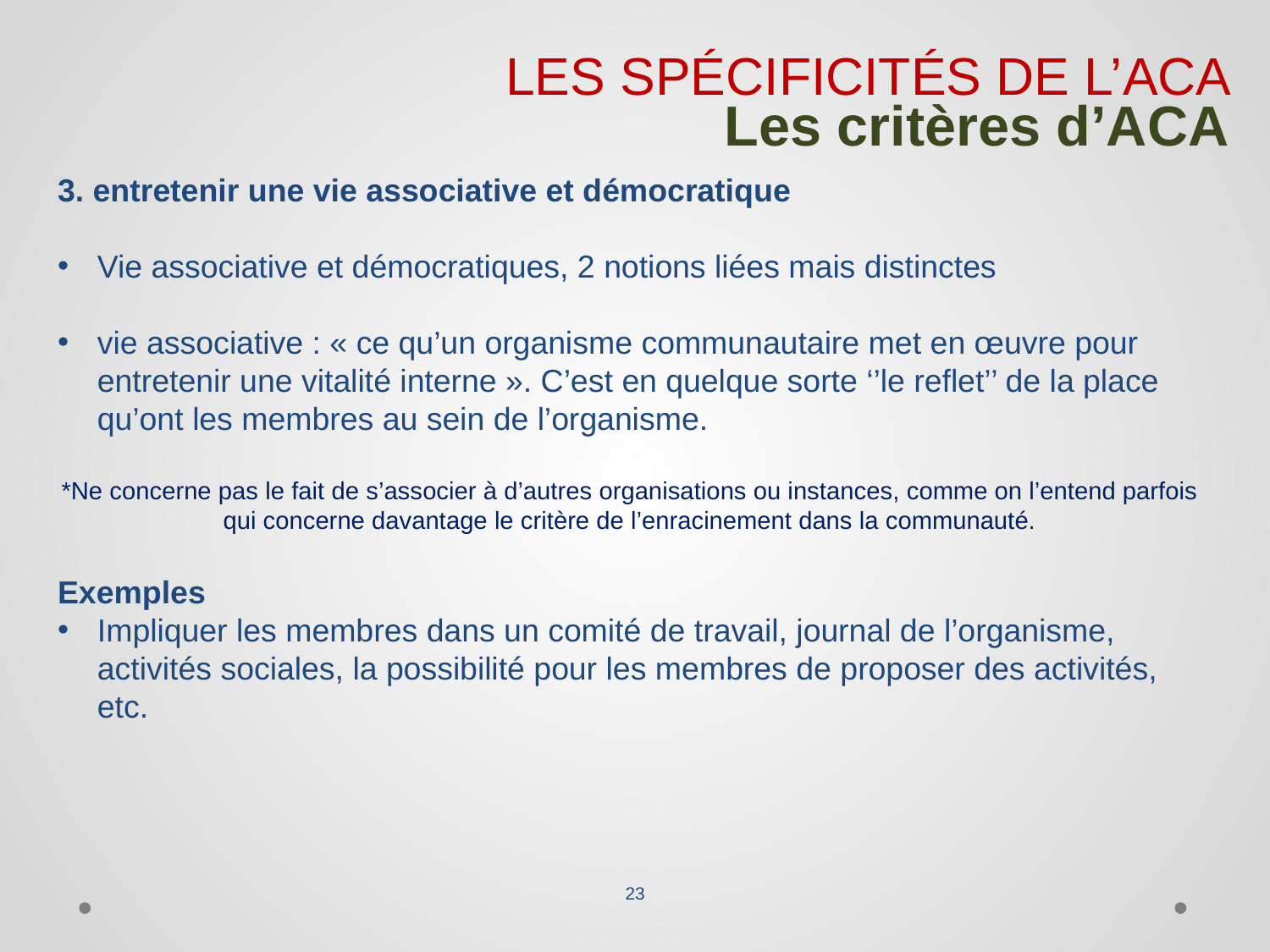

LES SPÉCIFICITÉS DE L’ACA
Les critères d’ACA
3. entretenir une vie associative et démocratique

Vie associative et démocratiques, 2 notions liées mais distinctes

vie associative : « ce qu’un organisme communautaire met en œuvre pour entretenir une vitalité interne ». C’est en quelque sorte ‘’le reflet’’ de la place qu’ont les membres au sein de l’organisme.

*Ne concerne pas le fait de s’associer à d’autres organisations ou instances, comme on l’entend parfois qui concerne davantage le critère de l’enracinement dans la communauté.

Exemples
Impliquer les membres dans un comité de travail, journal de l’organisme, activités sociales, la possibilité pour les membres de proposer des activités, etc.

23